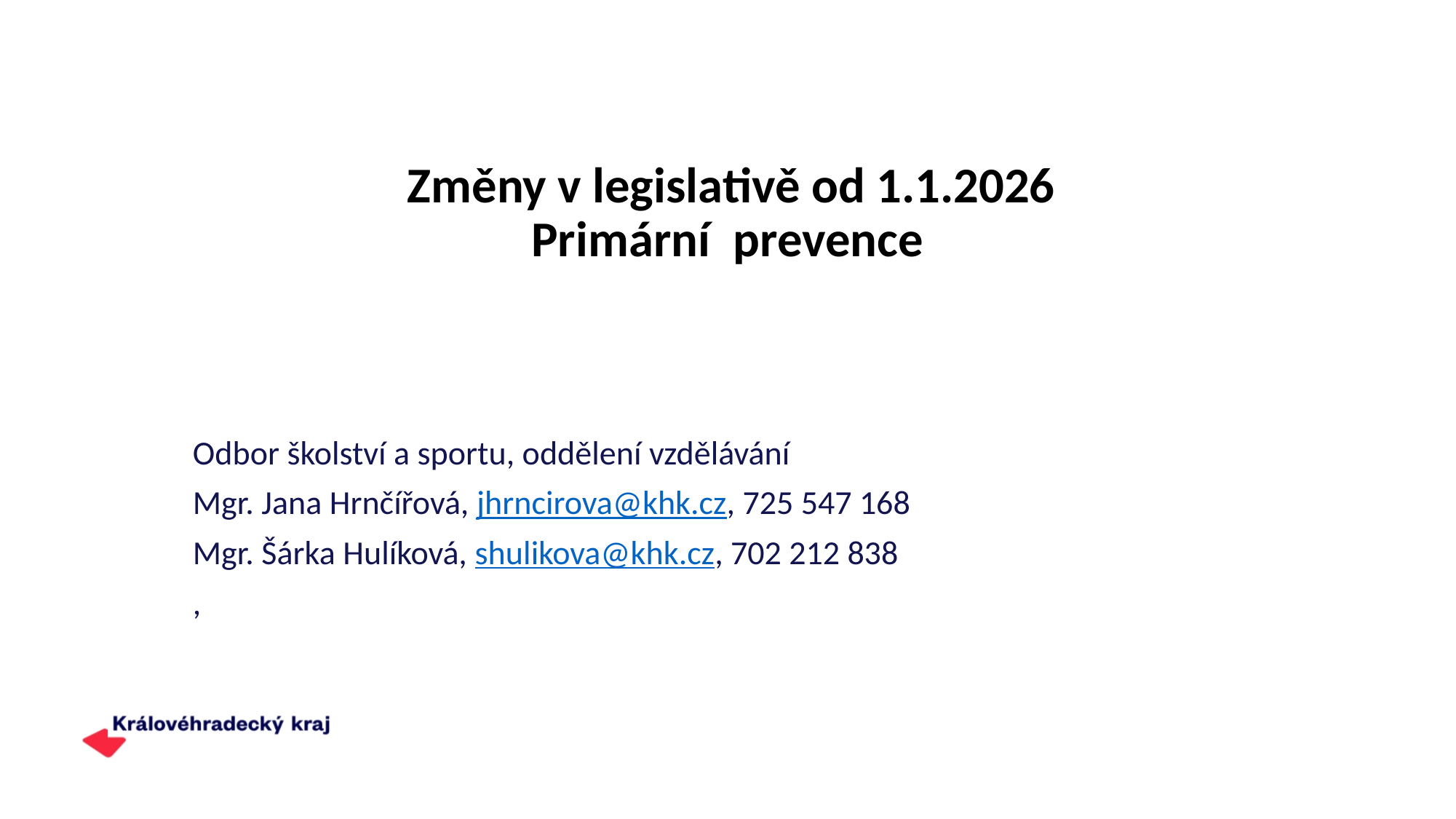

# Změny v legislativě od 1.1.2026 Primární  prevence
Odbor školství a sportu, oddělení vzdělávání
Mgr. Jana Hrnčířová, jhrncirova@khk.cz, 725 547 168
Mgr. Šárka Hulíková, shulikova@khk.cz, 702 212 838
,